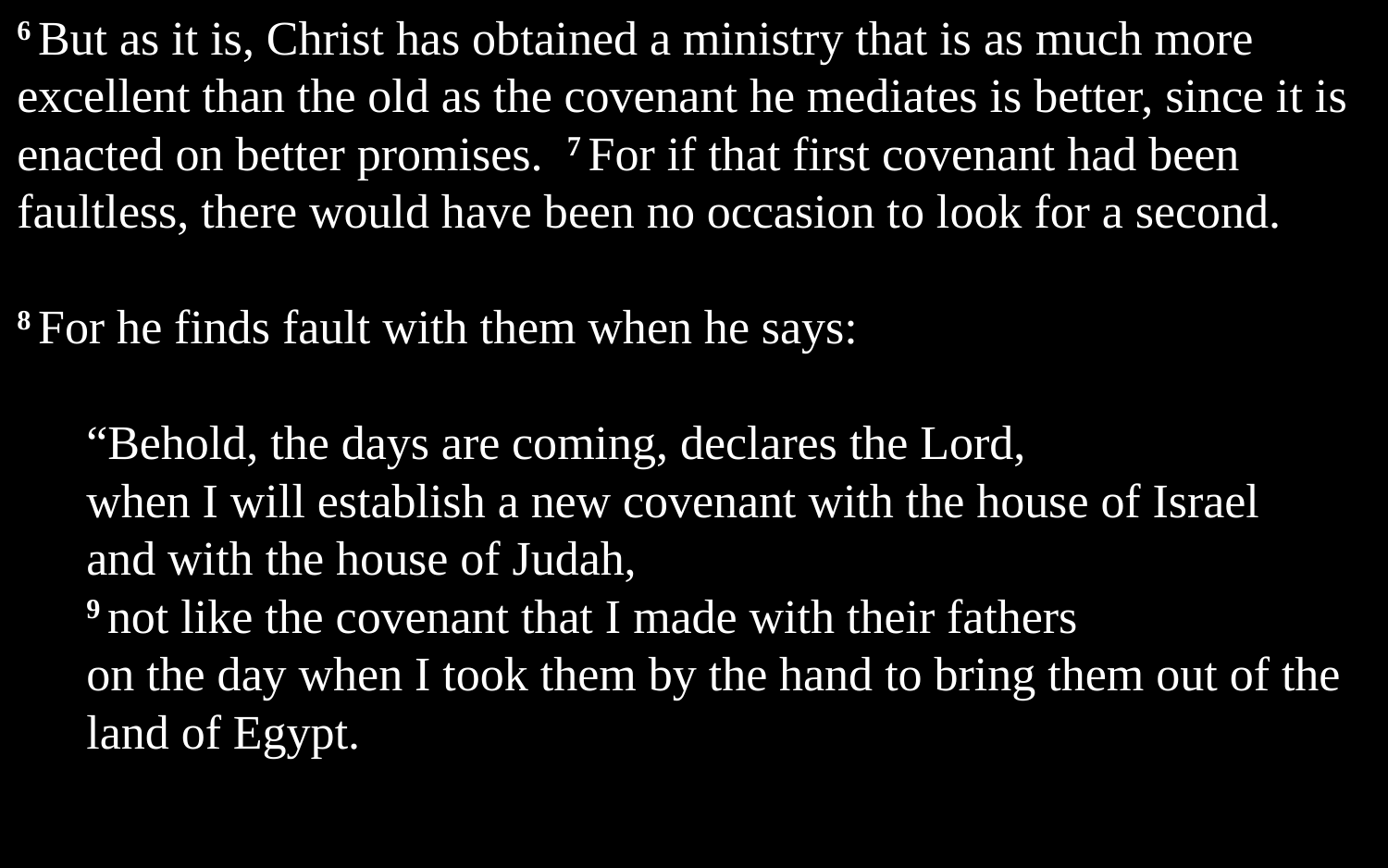

6 But as it is, Christ has obtained a ministry that is as much more excellent than the old as the covenant he mediates is better, since it is enacted on better promises.  7 For if that first covenant had been faultless, there would have been no occasion to look for a second.

8 For he finds fault with them when he says:

“Behold, the days are coming, declares the Lord,
when I will establish a new covenant with the house of Israel
and with the house of Judah,
9 not like the covenant that I made with their fathers
on the day when I took them by the hand to bring them out of the land of Egypt.